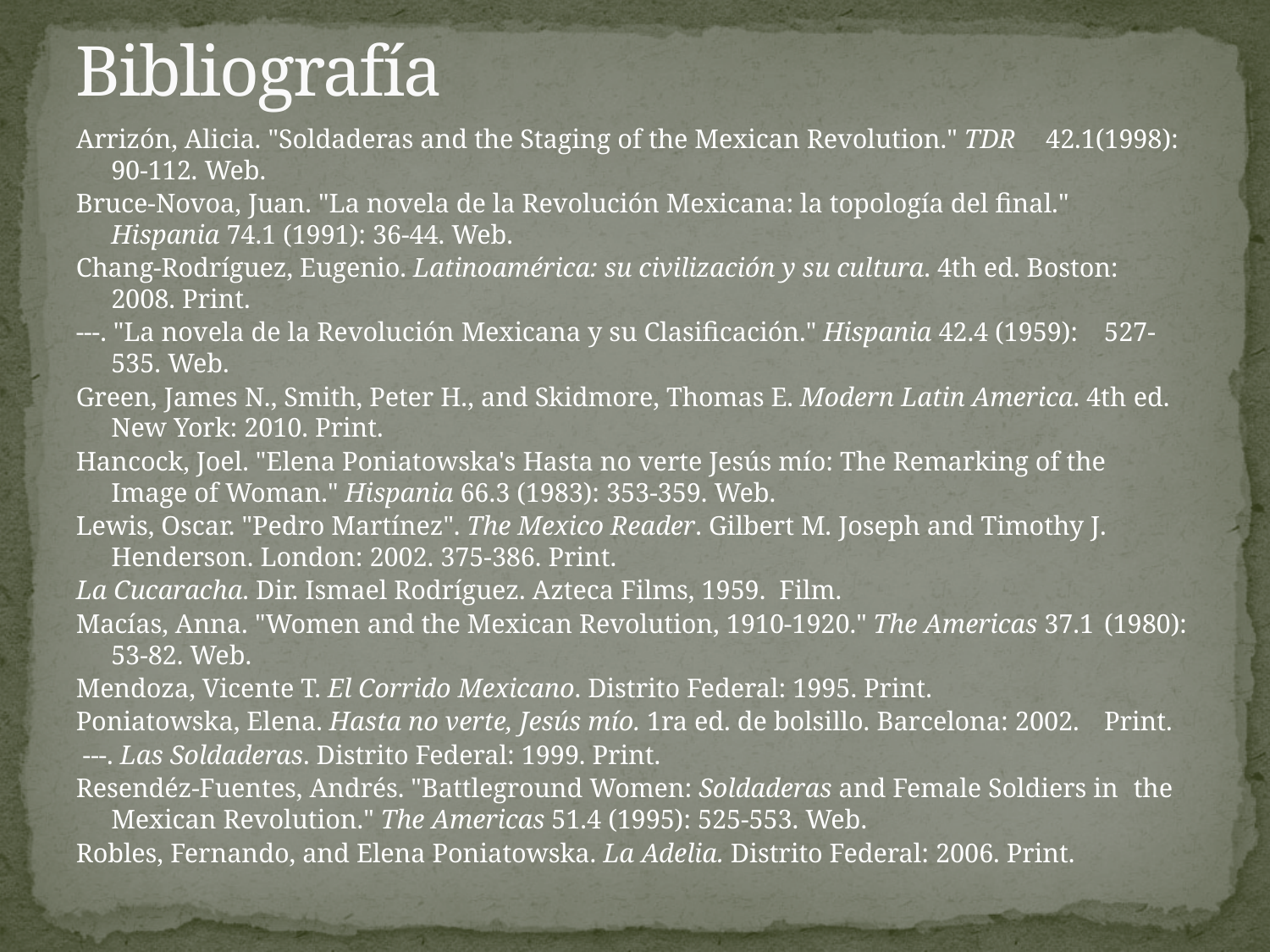

# Bibliografía
Arrizón, Alicia. "Soldaderas and the Staging of the Mexican Revolution." TDR 	42.1(1998): 90-112. Web.
Bruce-Novoa, Juan. "La novela de la Revolución Mexicana: la topología del final." 		Hispania 74.1 (1991): 36-44. Web.
Chang-Rodríguez, Eugenio. Latinoamérica: su civilización y su cultura. 4th ed. Boston: 	2008. Print.
---. "La novela de la Revolución Mexicana y su Clasificación." Hispania 42.4 (1959): 		527-535. Web.
Green, James N., Smith, Peter H., and Skidmore, Thomas E. Modern Latin America. 4th 	ed. New York: 2010. Print.
Hancock, Joel. "Elena Poniatowska's Hasta no verte Jesús mío: The Remarking of the 	Image of Woman." Hispania 66.3 (1983): 353-359. Web.
Lewis, Oscar. "Pedro Martínez". The Mexico Reader. Gilbert M. Joseph and Timothy J. 	Henderson. London: 2002. 375-386. Print.
La Cucaracha. Dir. Ismael Rodríguez. Azteca Films, 1959.  Film.
Macías, Anna. "Women and the Mexican Revolution, 1910-1920." The Americas 37.1 		(1980): 53-82. Web.
Mendoza, Vicente T. El Corrido Mexicano. Distrito Federal: 1995. Print.
Poniatowska, Elena. Hasta no verte, Jesús mío. 1ra ed. de bolsillo. Barcelona: 2002. 		Print.
 ---. Las Soldaderas. Distrito Federal: 1999. Print.
Resendéz-Fuentes, Andrés. "Battleground Women: Soldaderas and Female Soldiers in 	the Mexican Revolution." The Americas 51.4 (1995): 525-553. Web.
Robles, Fernando, and Elena Poniatowska. La Adelia. Distrito Federal: 2006. Print.